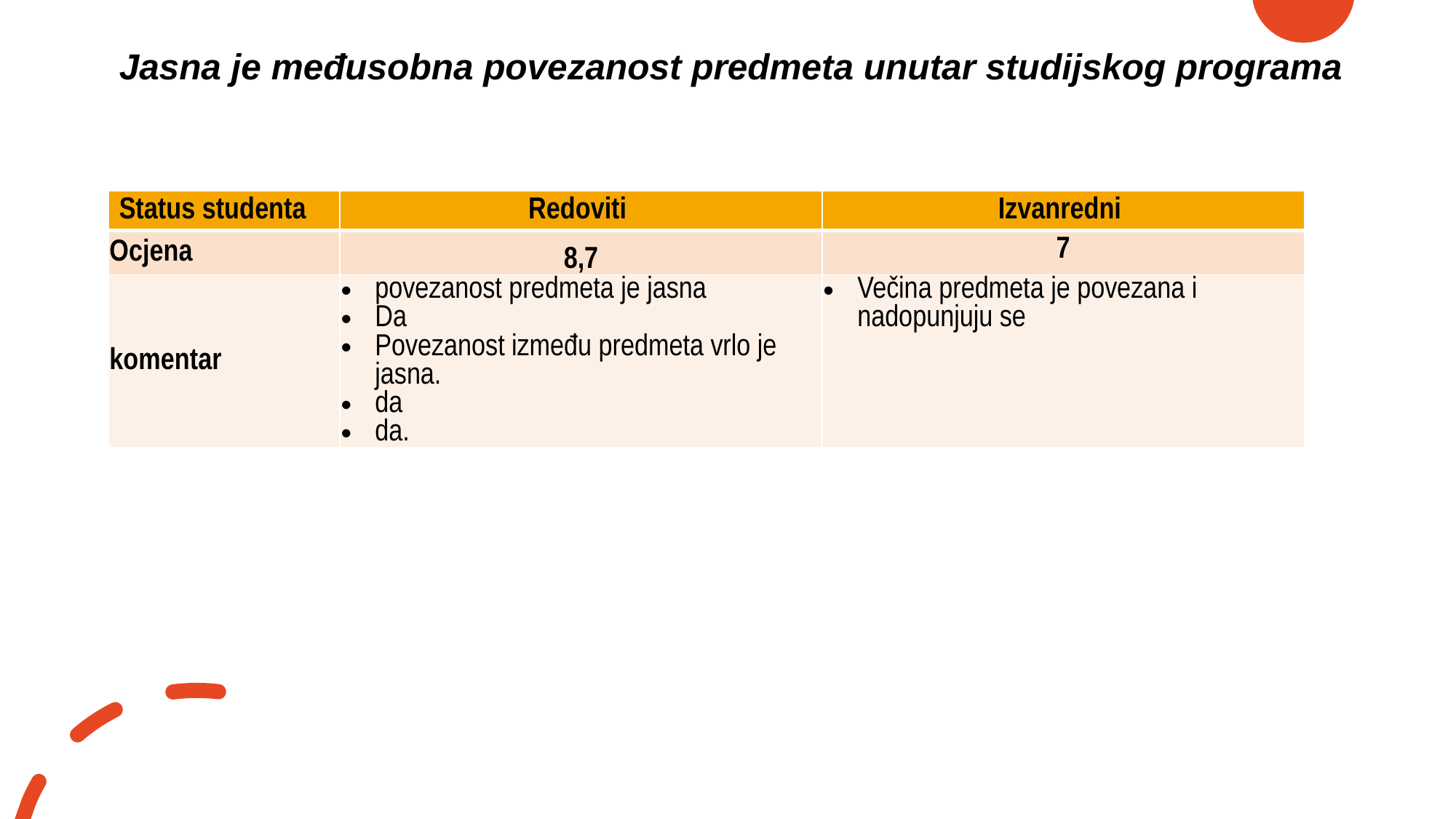

# Jasna je međusobna povezanost predmeta unutar studijskog programa
| Status studenta | Redoviti | Izvanredni |
| --- | --- | --- |
| Ocjena | 8,7 | 7 |
| komentar | povezanost predmeta je jasna Da Povezanost između predmeta vrlo je jasna. da da. | Večina predmeta je povezana i nadopunjuju se |